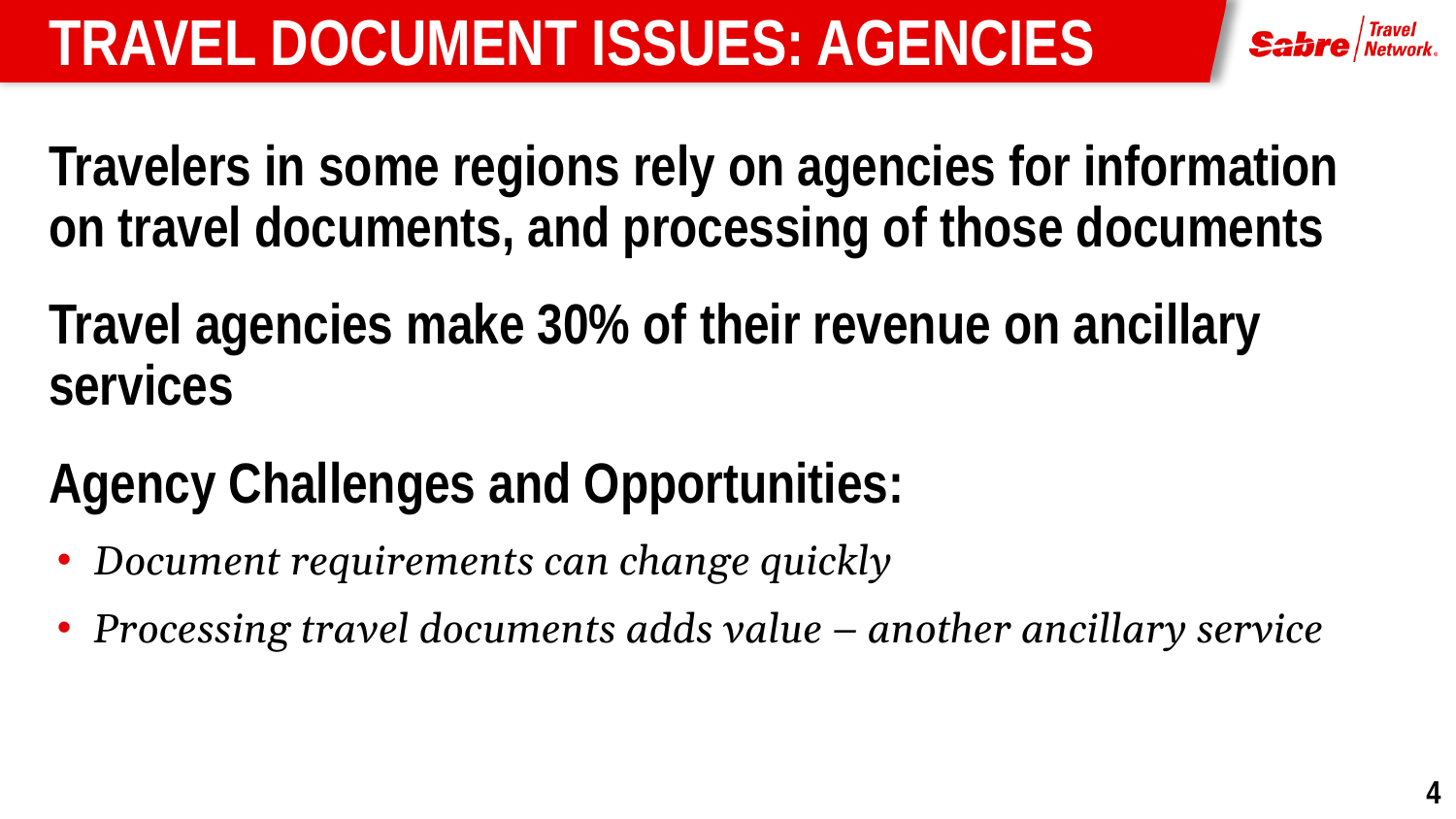

# Travel document issues: agencies
Travelers in some regions rely on agencies for information on travel documents, and processing of those documents
Travel agencies make 30% of their revenue on ancillary services
Agency Challenges and Opportunities:
Document requirements can change quickly
Processing travel documents adds value – another ancillary service
4